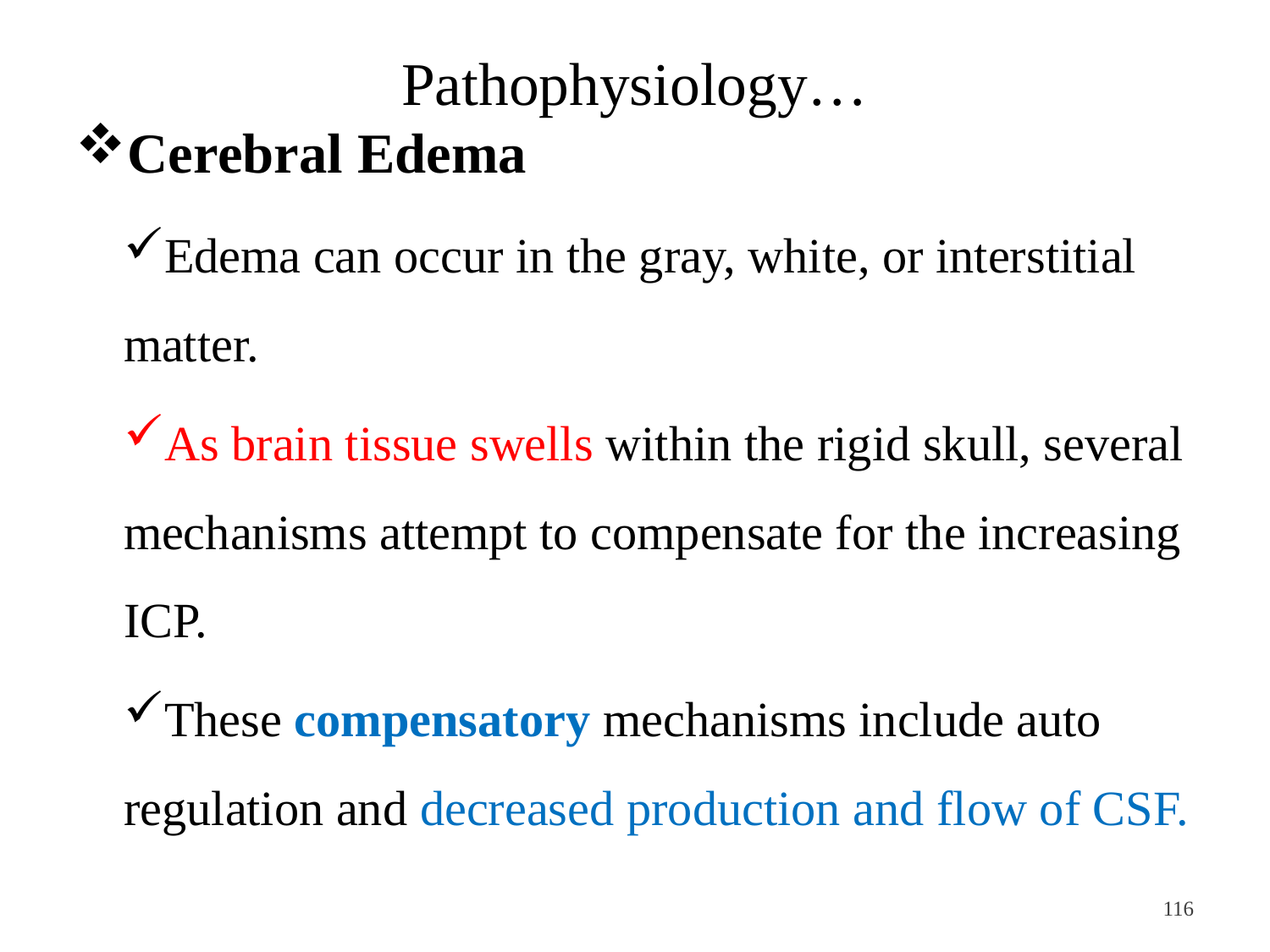

# Pathophysiology…
Cerebral Edema
Edema can occur in the gray, white, or interstitial matter.
As brain tissue swells within the rigid skull, several mechanisms attempt to compensate for the increasing ICP.
These compensatory mechanisms include auto regulation and decreased production and flow of CSF.

116